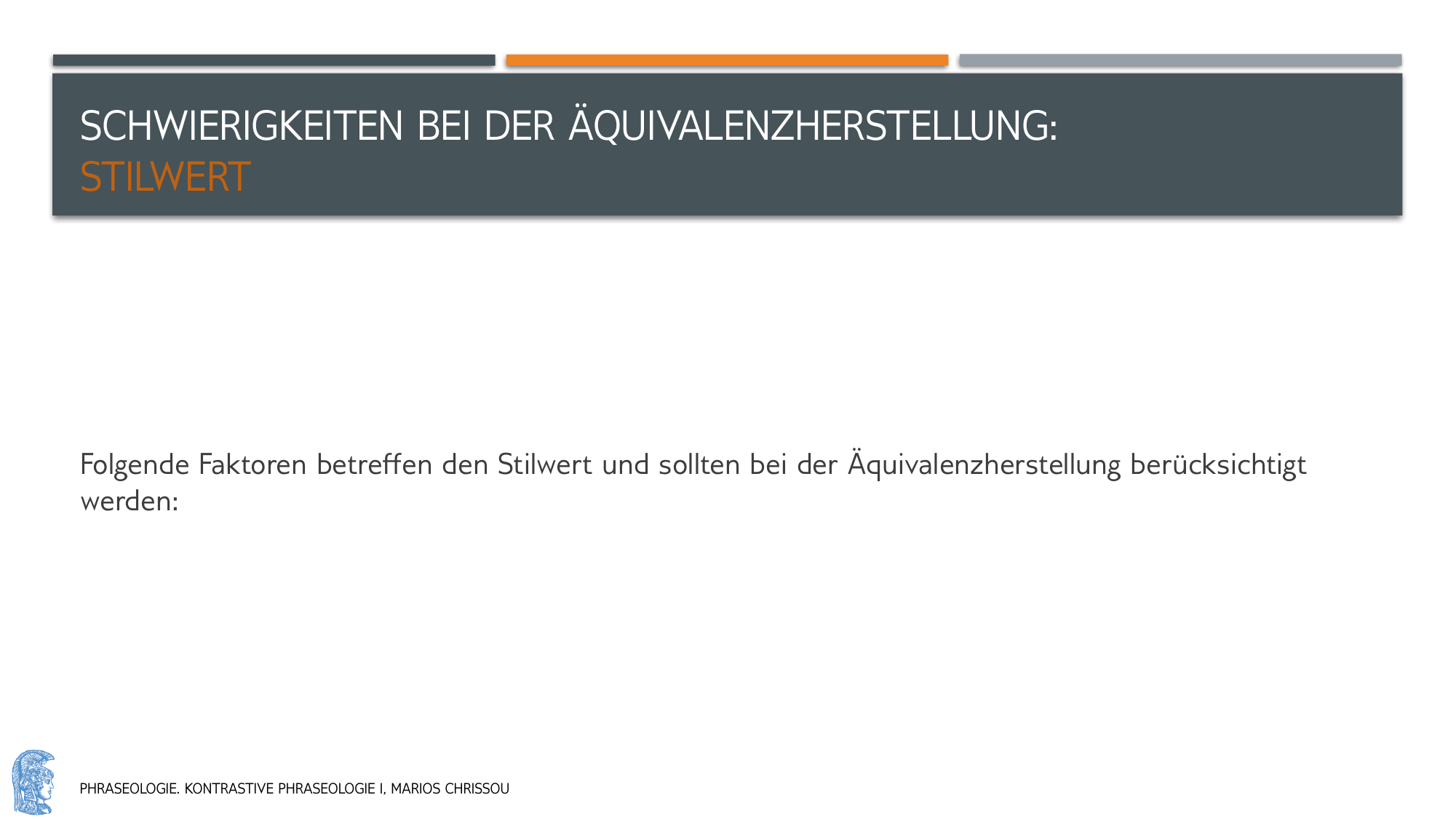

# Schwierigkeiten bei der äquivalenzherstellung: stilwert
Folgende Faktoren betreffen den Stilwert und sollten bei der Äquivalenzherstellung berücksichtigt werden: